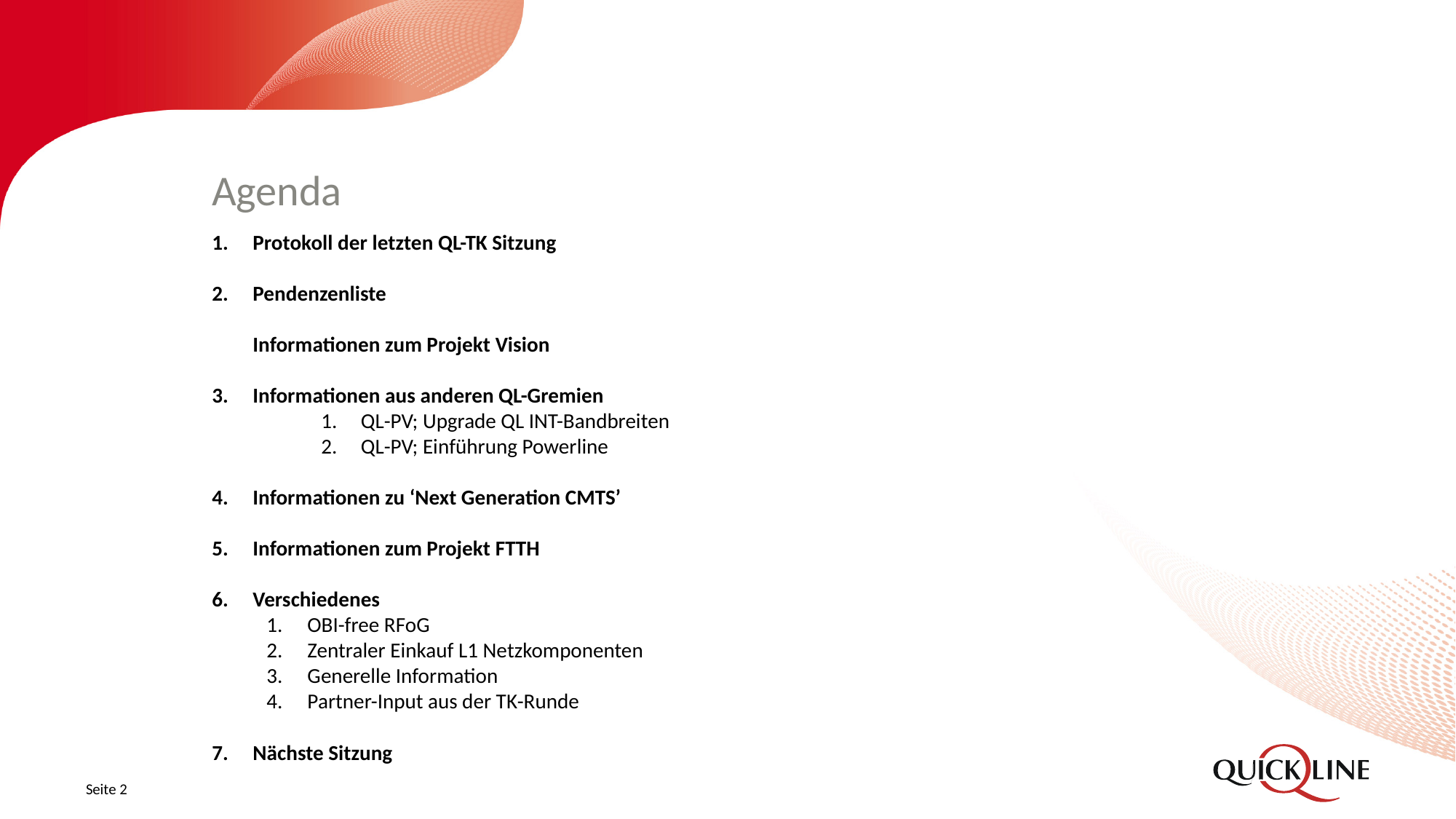

# Agenda
Protokoll der letzten QL-TK Sitzung
Pendenzenliste
Informationen zum Projekt Vision
Informationen aus anderen QL-Gremien
	1.     QL-PV; Upgrade QL INT-Bandbreiten
	2.     QL-PV; Einführung Powerline
Informationen zu ‘Next Generation CMTS’
Informationen zum Projekt FTTH
Verschiedenes
OBI-free RFoG
Zentraler Einkauf L1 Netzkomponenten
Generelle Information
Partner-Input aus der TK-Runde
Nächste Sitzung
Seite 2